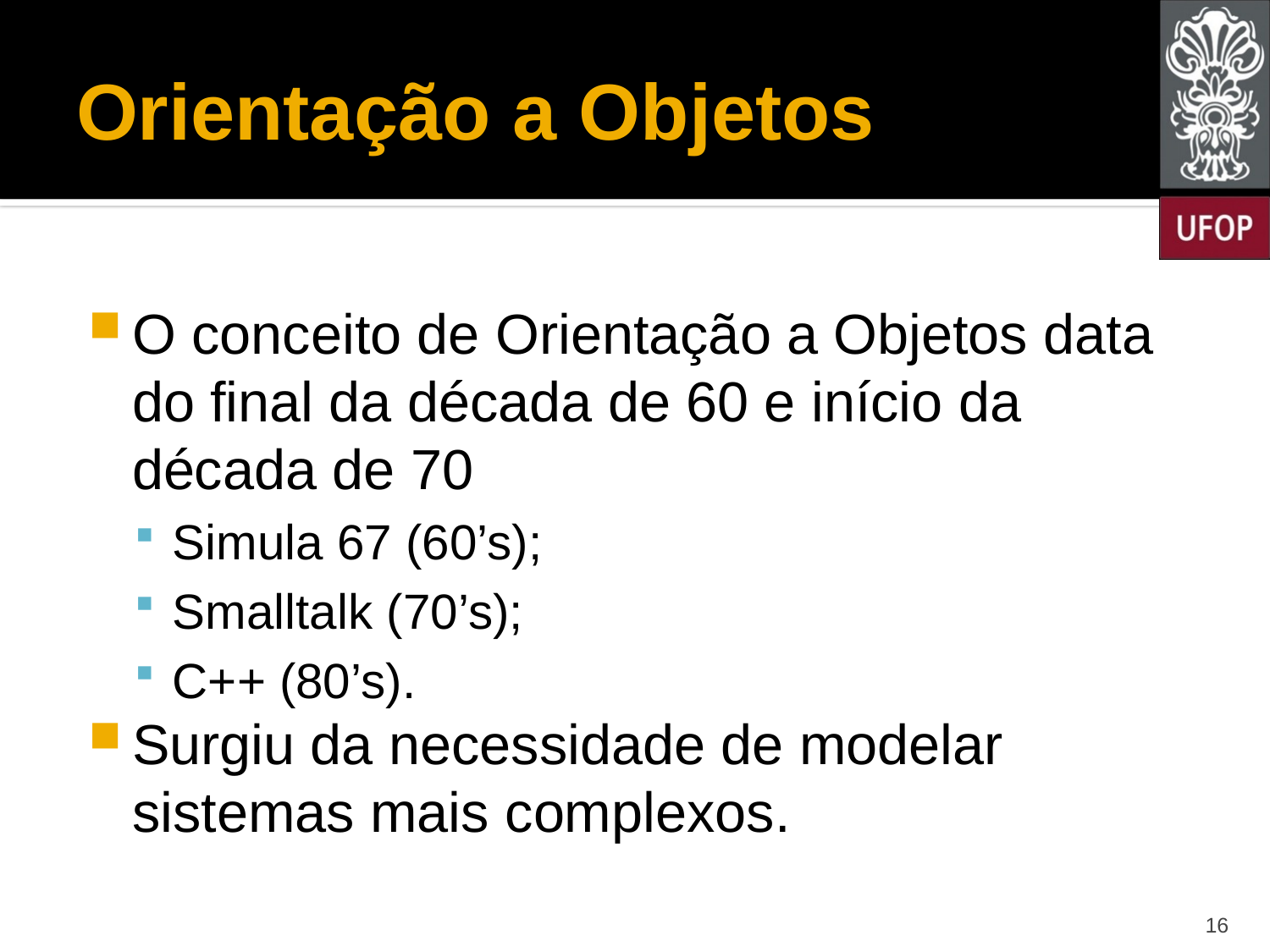

# Orientação a Objetos
O conceito de Orientação a Objetos data do final da década de 60 e início da década de 70
Simula 67 (60’s);
Smalltalk (70’s);
C++ (80’s).
Surgiu da necessidade de modelar sistemas mais complexos.
16